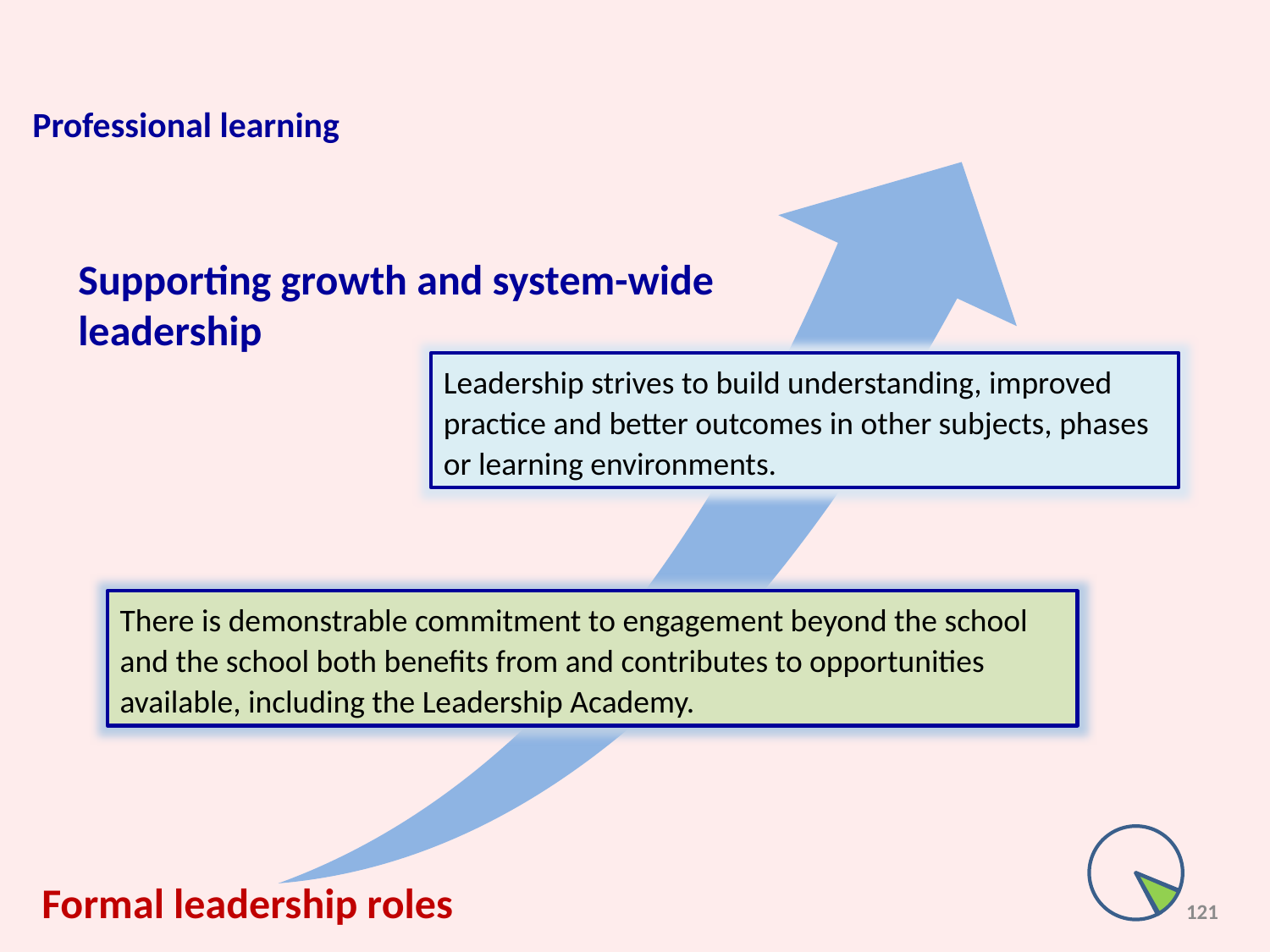

Professional learning
Supporting growth and system-wide
leadership

Leadership strives to build understanding, improved practice and better outcomes in other subjects, phases or learning environments.
There is demonstrable commitment to engagement beyond the school and the school both benefits from and contributes to opportunities available, including the Leadership Academy.

Formal leadership roles
121